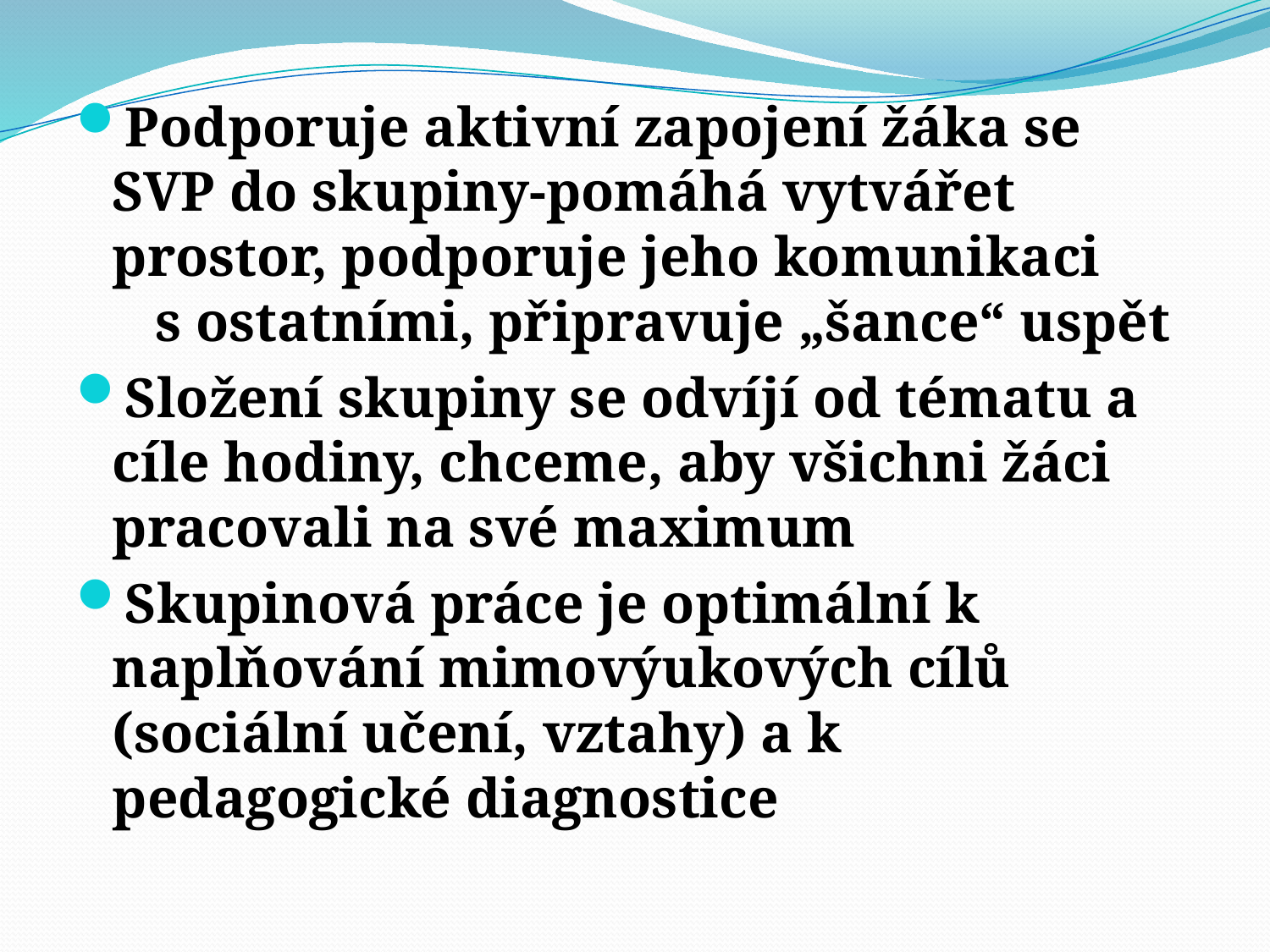

Podporuje aktivní zapojení žáka se SVP do skupiny-pomáhá vytvářet prostor, podporuje jeho komunikaci          s ostatními, připravuje „šance“ uspět
Složení skupiny se odvíjí od tématu a cíle hodiny, chceme, aby všichni žáci pracovali na své maximum
Skupinová práce je optimální k naplňování mimovýukových cílů (sociální učení, vztahy) a k pedagogické diagnostice